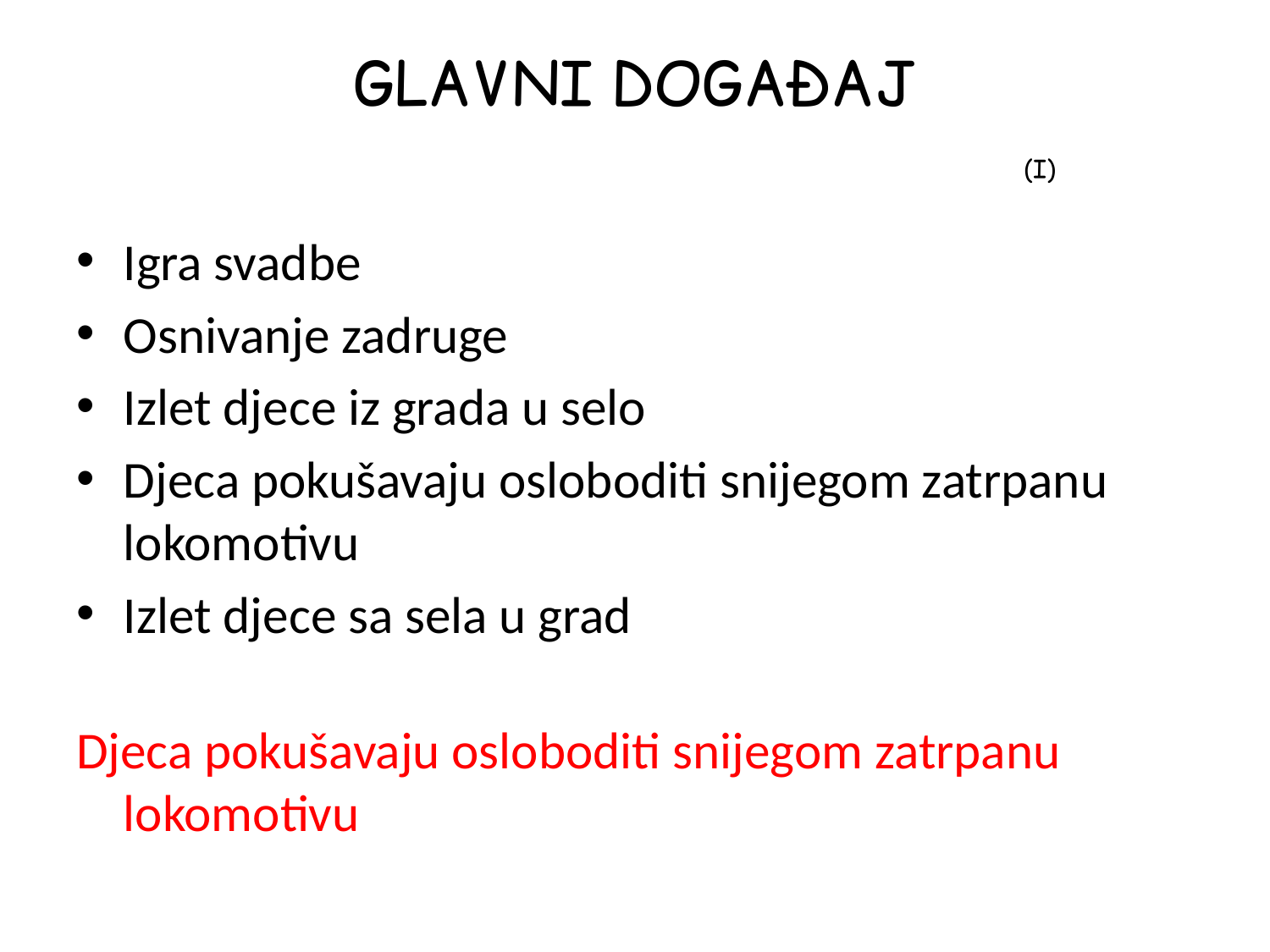

# GLAVNI DOGAĐAJ (I)
Igra svadbe
Osnivanje zadruge
Izlet djece iz grada u selo
Djeca pokušavaju osloboditi snijegom zatrpanu lokomotivu
Izlet djece sa sela u grad

Djeca pokušavaju osloboditi snijegom zatrpanu lokomotivu